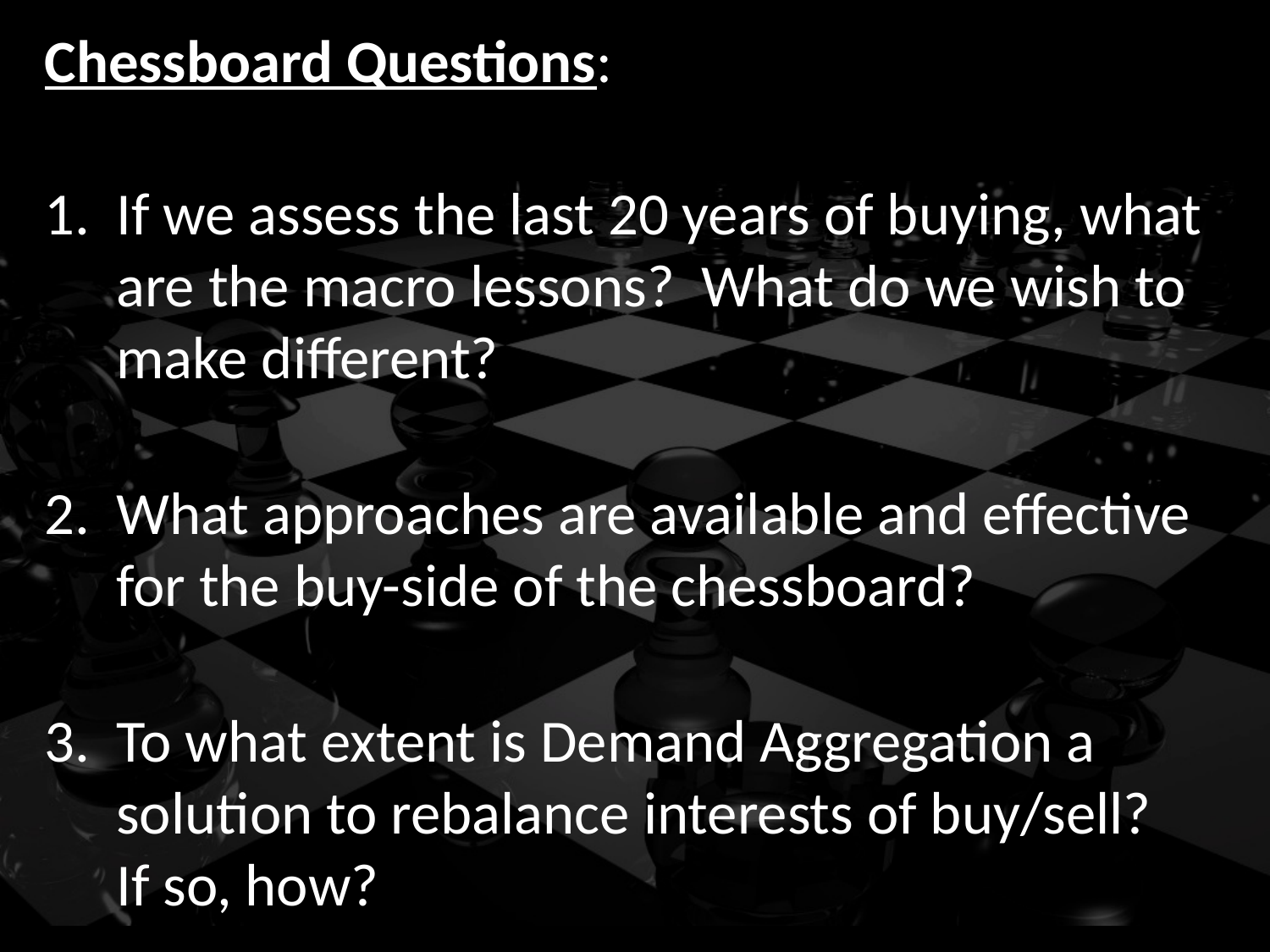

Chessboard Questions:
If we assess the last 20 years of buying, what are the macro lessons?  What do we wish to make different?
What approaches are available and effective for the buy-side of the chessboard?
To what extent is Demand Aggregation a solution to rebalance interests of buy/sell?
If so, how?